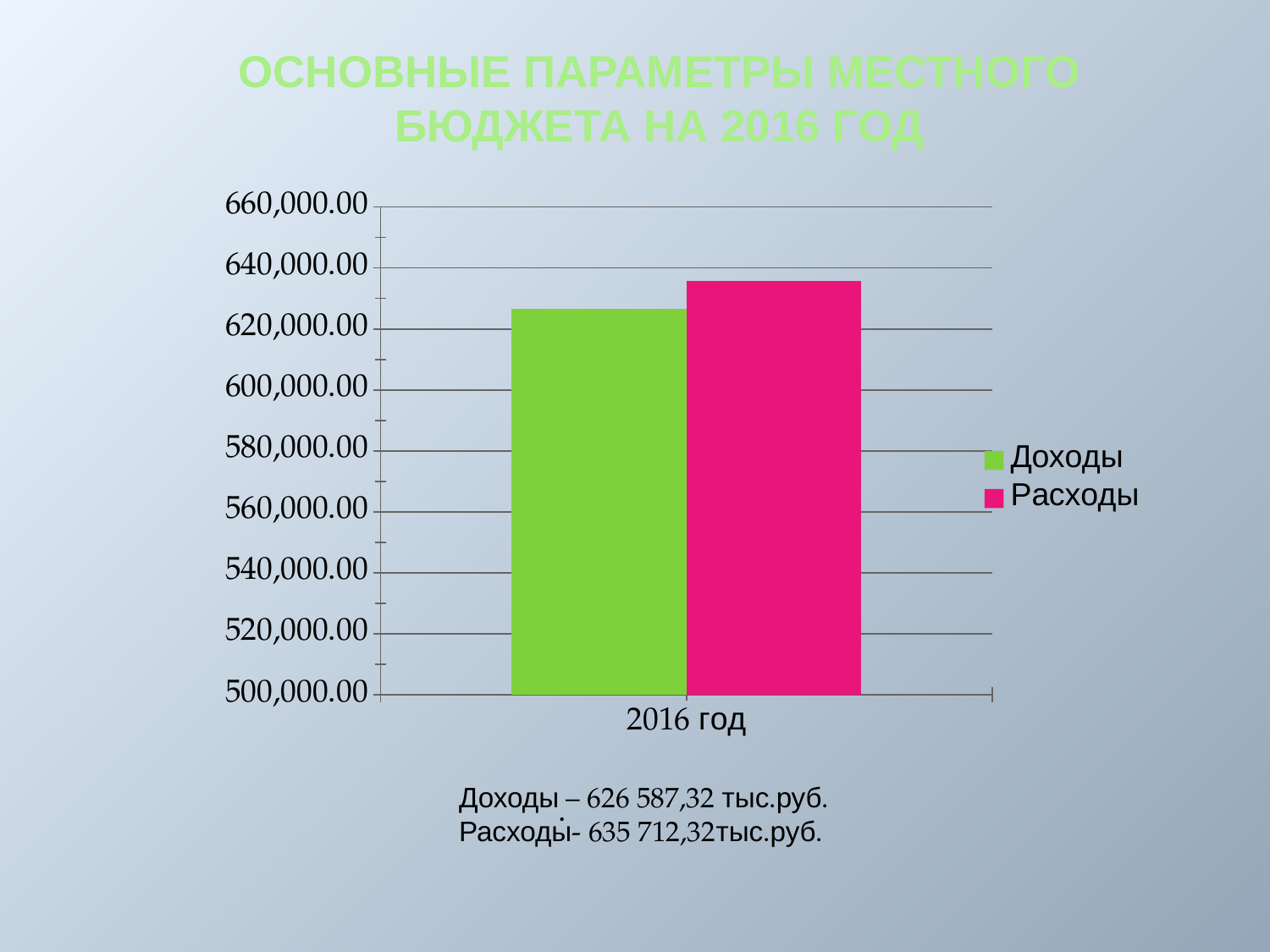

Основные параметры местного бюджета на 2016 год

### Chart

| Category | Доходы | Расходы |
|---|---|---|
| 2016 год | 626587.3199999994 | 635712.3199999994 |
Доходы – 626 587,32 тыс.руб.
Расходы- 635 712,32тыс.руб.
.